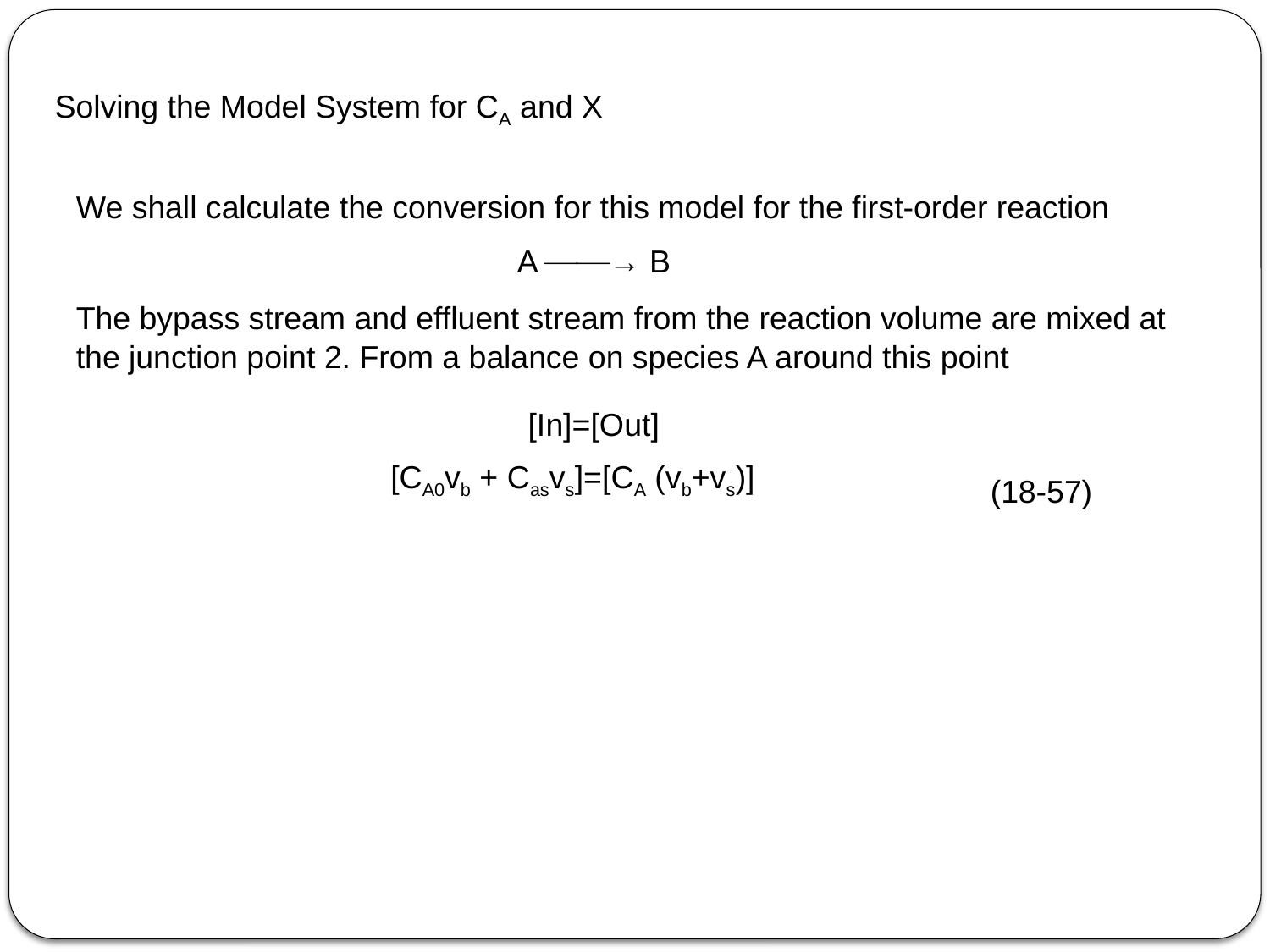

#
Solving the Model System for CA and X
We shall calculate the conversion for this model for the first-order reaction
A ⎯⎯→ B
The bypass stream and effluent stream from the reaction volume are mixed at the junction point 2. From a balance on species A around this point
[In]=[Out]
[CA0vb + Casvs]=[CA (vb+vs)]
(18-57)